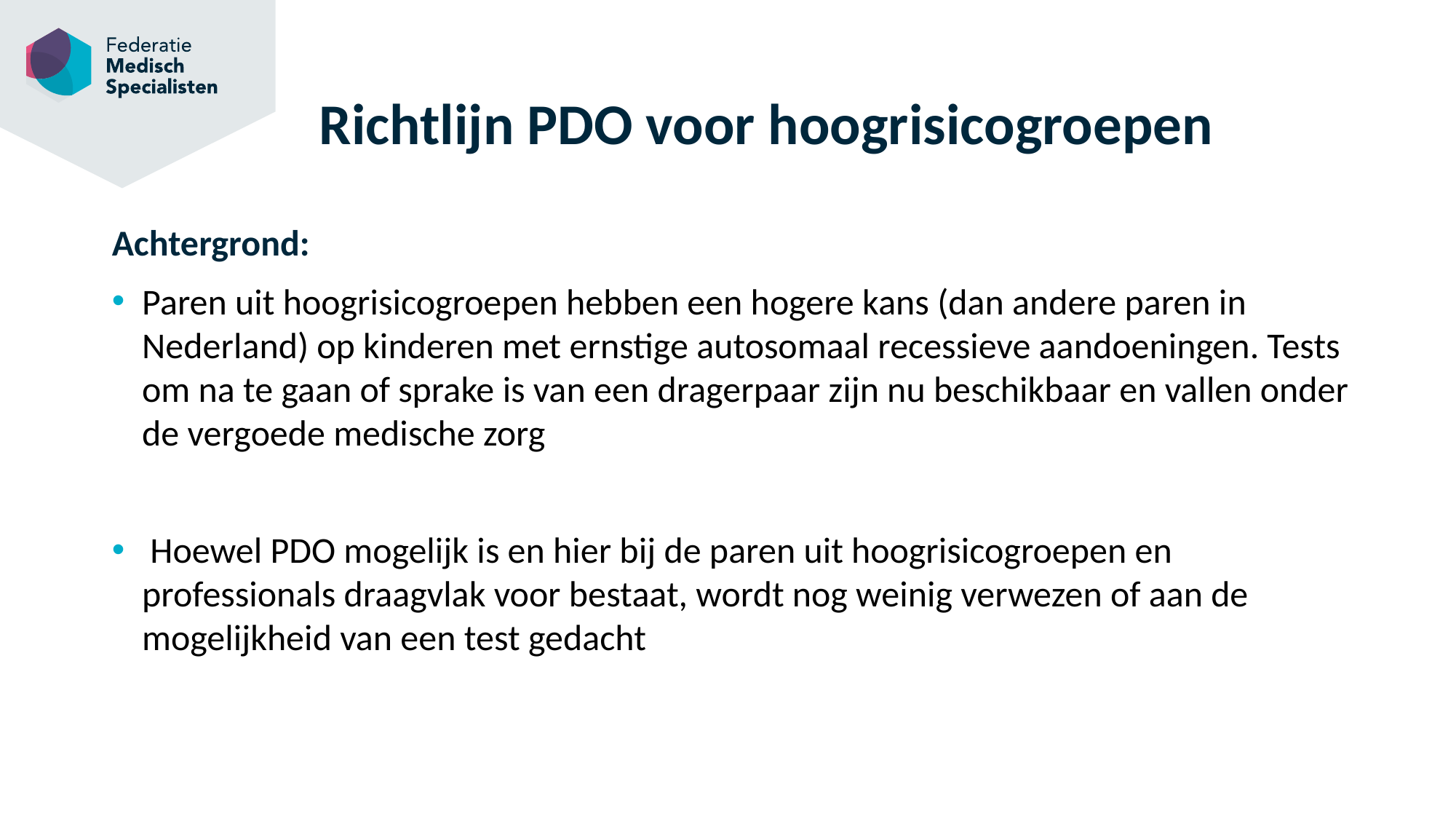

# Richtlijn PDO voor hoogrisicogroepen
Achtergrond:
Paren uit hoogrisicogroepen hebben een hogere kans (dan andere paren in Nederland) op kinderen met ernstige autosomaal recessieve aandoeningen. Tests om na te gaan of sprake is van een dragerpaar zijn nu beschikbaar en vallen onder de vergoede medische zorg

 Hoewel PDO mogelijk is en hier bij de paren uit hoogrisicogroepen en professionals draagvlak voor bestaat, wordt nog weinig verwezen of aan de mogelijkheid van een test gedacht